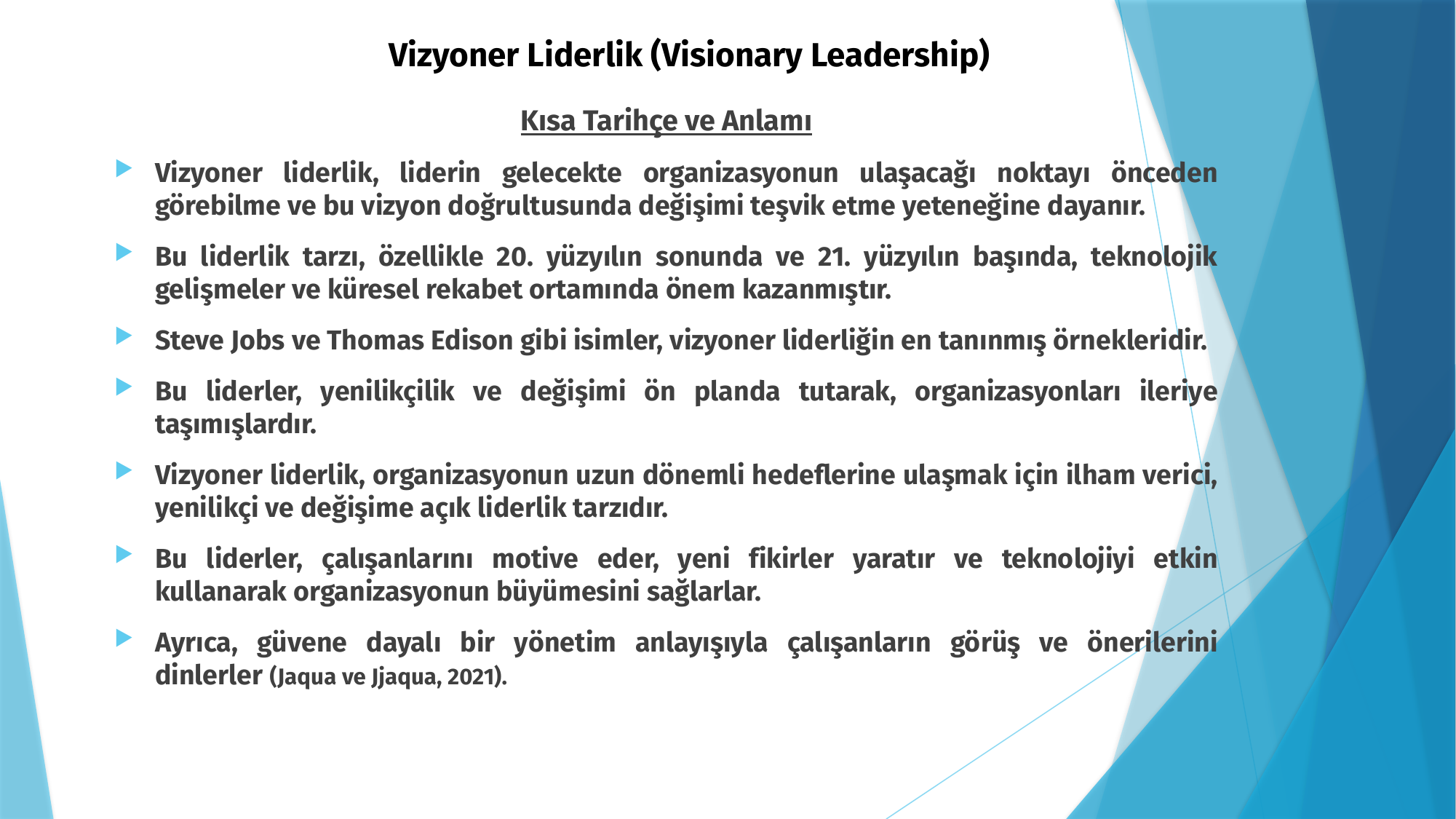

# Vizyoner Liderlik (Visionary Leadership)
Kısa Tarihçe ve Anlamı
Vizyoner liderlik, liderin gelecekte organizasyonun ulaşacağı noktayı önceden görebilme ve bu vizyon doğrultusunda değişimi teşvik etme yeteneğine dayanır.
Bu liderlik tarzı, özellikle 20. yüzyılın sonunda ve 21. yüzyılın başında, teknolojik gelişmeler ve küresel rekabet ortamında önem kazanmıştır.
Steve Jobs ve Thomas Edison gibi isimler, vizyoner liderliğin en tanınmış örnekleridir.
Bu liderler, yenilikçilik ve değişimi ön planda tutarak, organizasyonları ileriye taşımışlardır.
Vizyoner liderlik, organizasyonun uzun dönemli hedeflerine ulaşmak için ilham verici, yenilikçi ve değişime açık liderlik tarzıdır.
Bu liderler, çalışanlarını motive eder, yeni fikirler yaratır ve teknolojiyi etkin kullanarak organizasyonun büyümesini sağlarlar.
Ayrıca, güvene dayalı bir yönetim anlayışıyla çalışanların görüş ve önerilerini dinlerler (Jaqua ve Jjaqua, 2021).